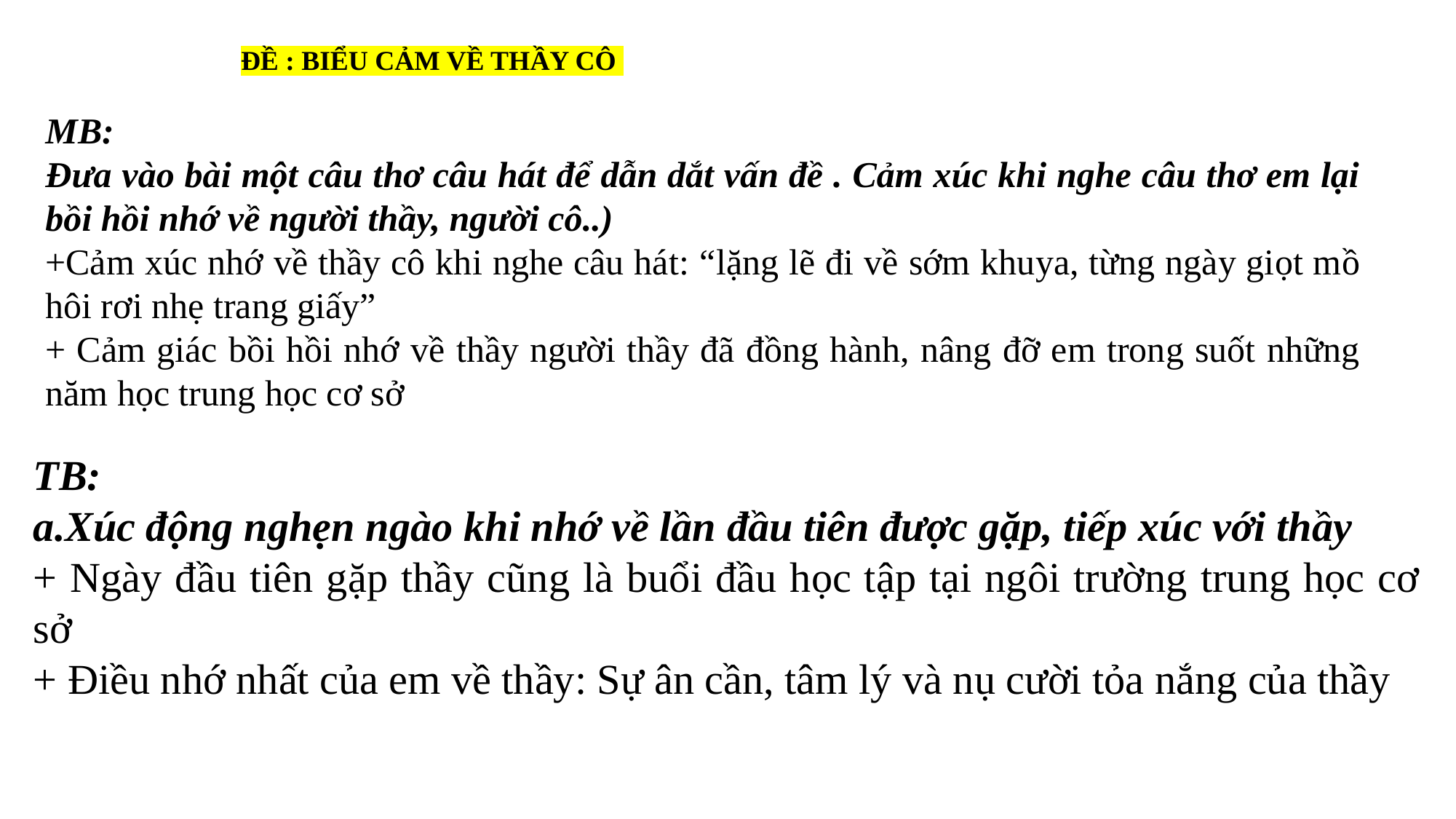

ĐỀ : BIỂU CẢM VỀ THẦY CÔ
MB:
Đưa vào bài một câu thơ câu hát để dẫn dắt vấn đề . Cảm xúc khi nghe câu thơ em lại bồi hồi nhớ về người thầy, người cô..)
+Cảm xúc nhớ về thầy cô khi nghe câu hát: “lặng lẽ đi về sớm khuya, từng ngày giọt mồ hôi rơi nhẹ trang giấy”
+ Cảm giác bồi hồi nhớ về thầy người thầy đã đồng hành, nâng đỡ em trong suốt những năm học trung học cơ sở
TB:
a.Xúc động nghẹn ngào khi nhớ về lần đầu tiên được gặp, tiếp xúc với thầy
+ Ngày đầu tiên gặp thầy cũng là buổi đầu học tập tại ngôi trường trung học cơ sở
+ Điều nhớ nhất của em về thầy: Sự ân cần, tâm lý và nụ cười tỏa nắng của thầy